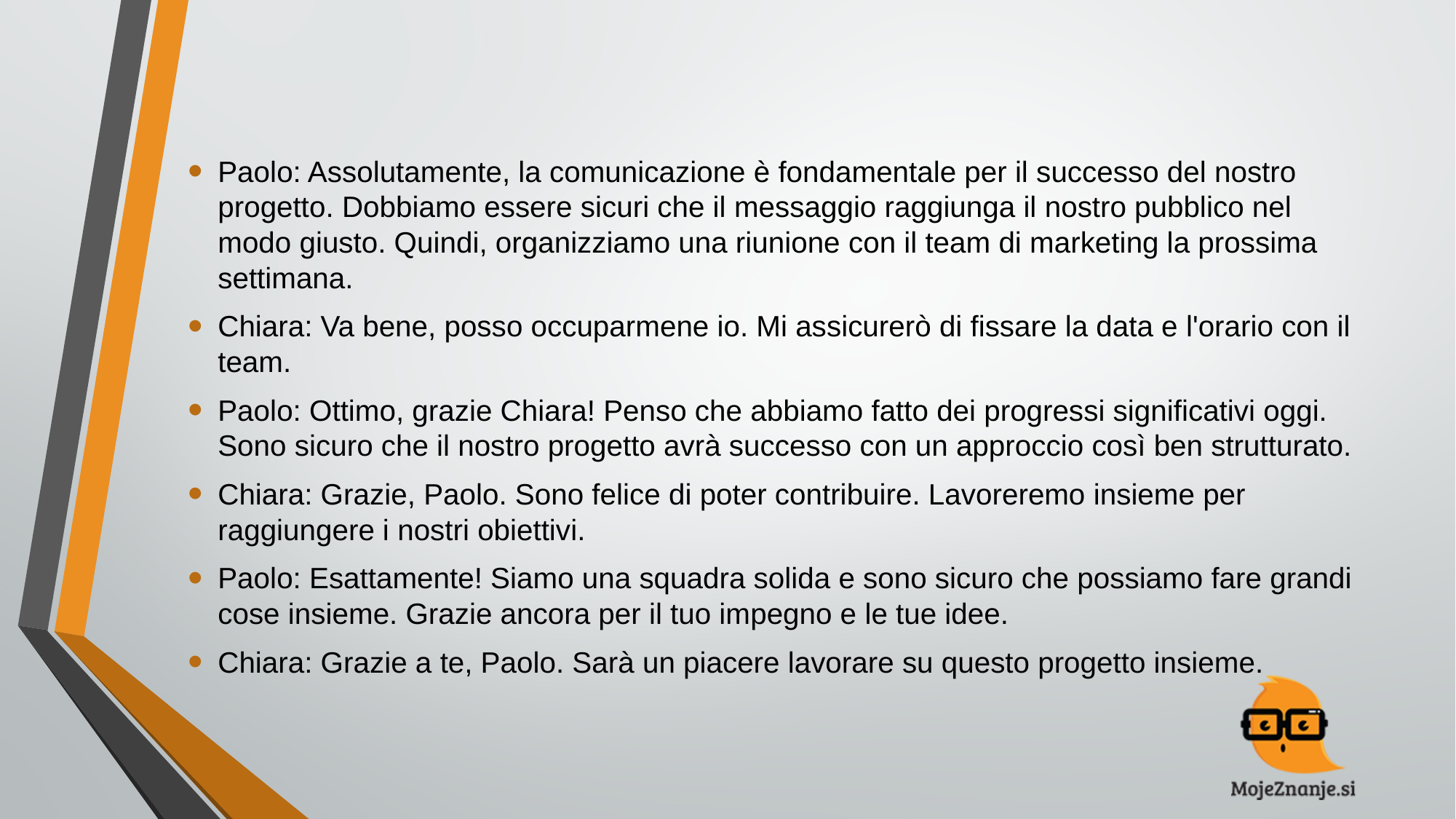

#
Paolo: Assolutamente, la comunicazione è fondamentale per il successo del nostro progetto. Dobbiamo essere sicuri che il messaggio raggiunga il nostro pubblico nel modo giusto. Quindi, organizziamo una riunione con il team di marketing la prossima settimana.
Chiara: Va bene, posso occuparmene io. Mi assicurerò di fissare la data e l'orario con il team.
Paolo: Ottimo, grazie Chiara! Penso che abbiamo fatto dei progressi significativi oggi. Sono sicuro che il nostro progetto avrà successo con un approccio così ben strutturato.
Chiara: Grazie, Paolo. Sono felice di poter contribuire. Lavoreremo insieme per raggiungere i nostri obiettivi.
Paolo: Esattamente! Siamo una squadra solida e sono sicuro che possiamo fare grandi cose insieme. Grazie ancora per il tuo impegno e le tue idee.
Chiara: Grazie a te, Paolo. Sarà un piacere lavorare su questo progetto insieme.